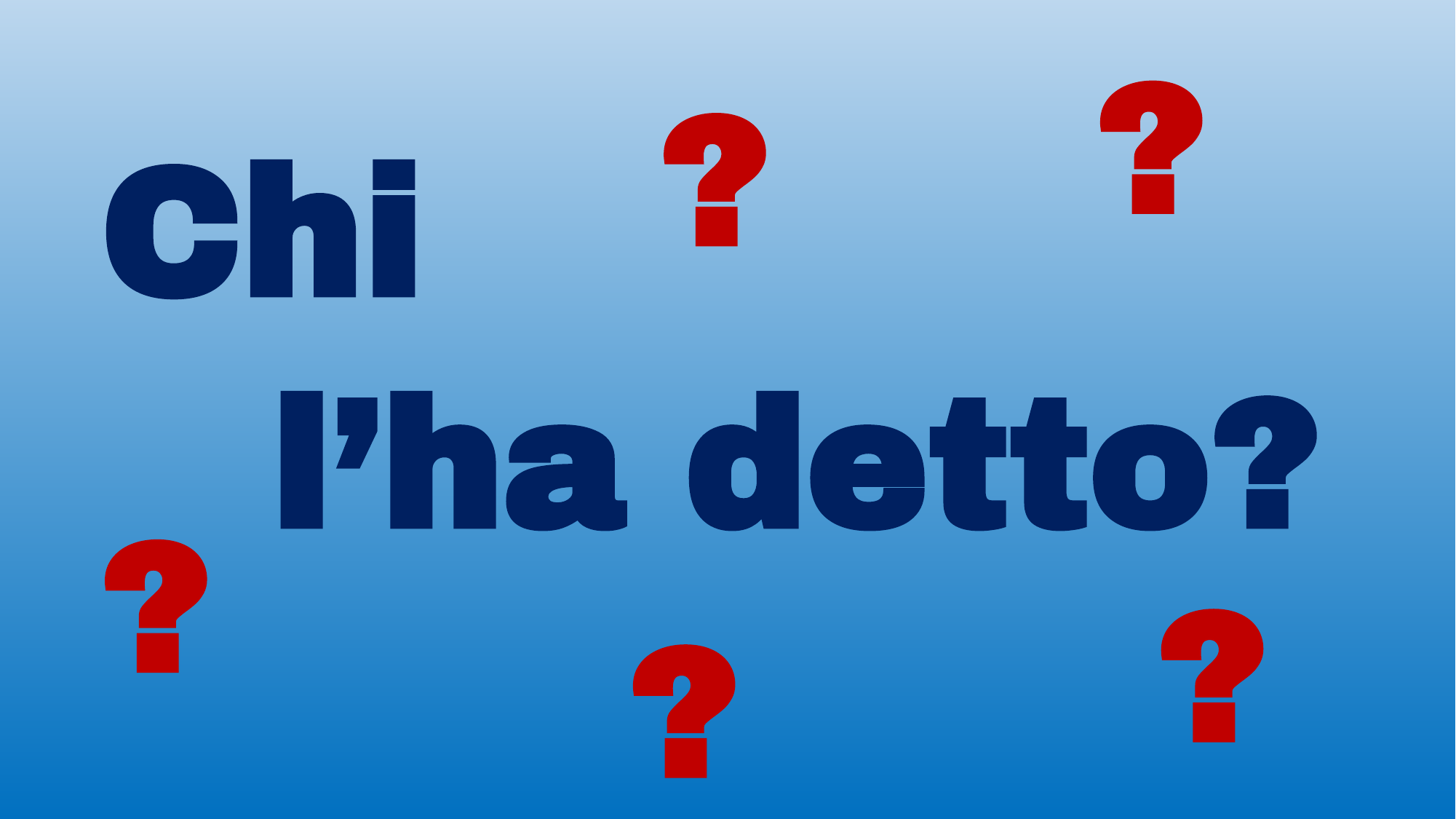

?
?
Chi
l’ha detto?
?
?
?